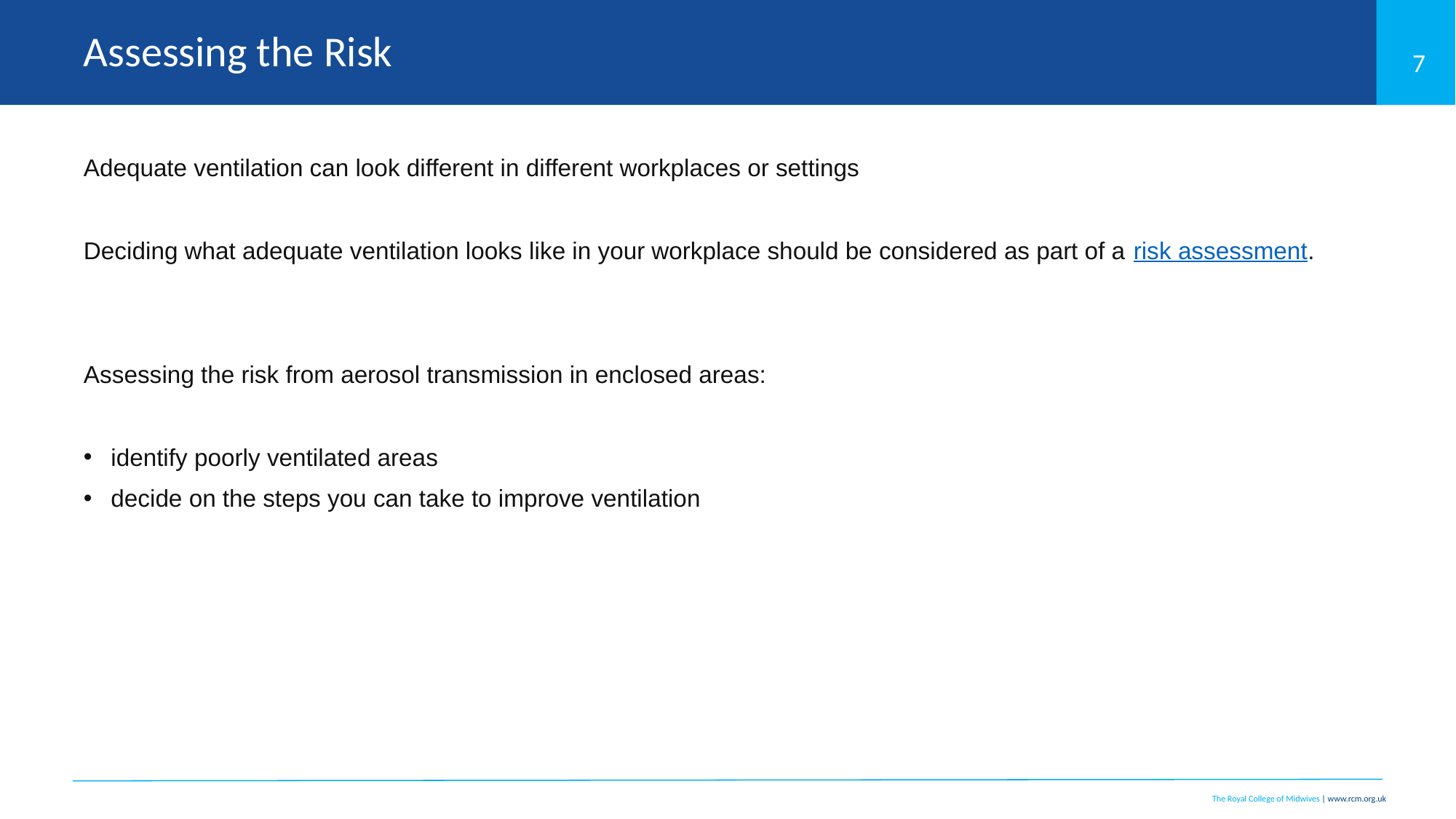

# Assessing the Risk
Adequate ventilation can look different in different workplaces or settings

Deciding what adequate ventilation looks like in your workplace should be considered as part of a risk assessment.

Assessing the risk from aerosol transmission in enclosed areas:

identify poorly ventilated areas
decide on the steps you can take to improve ventilation